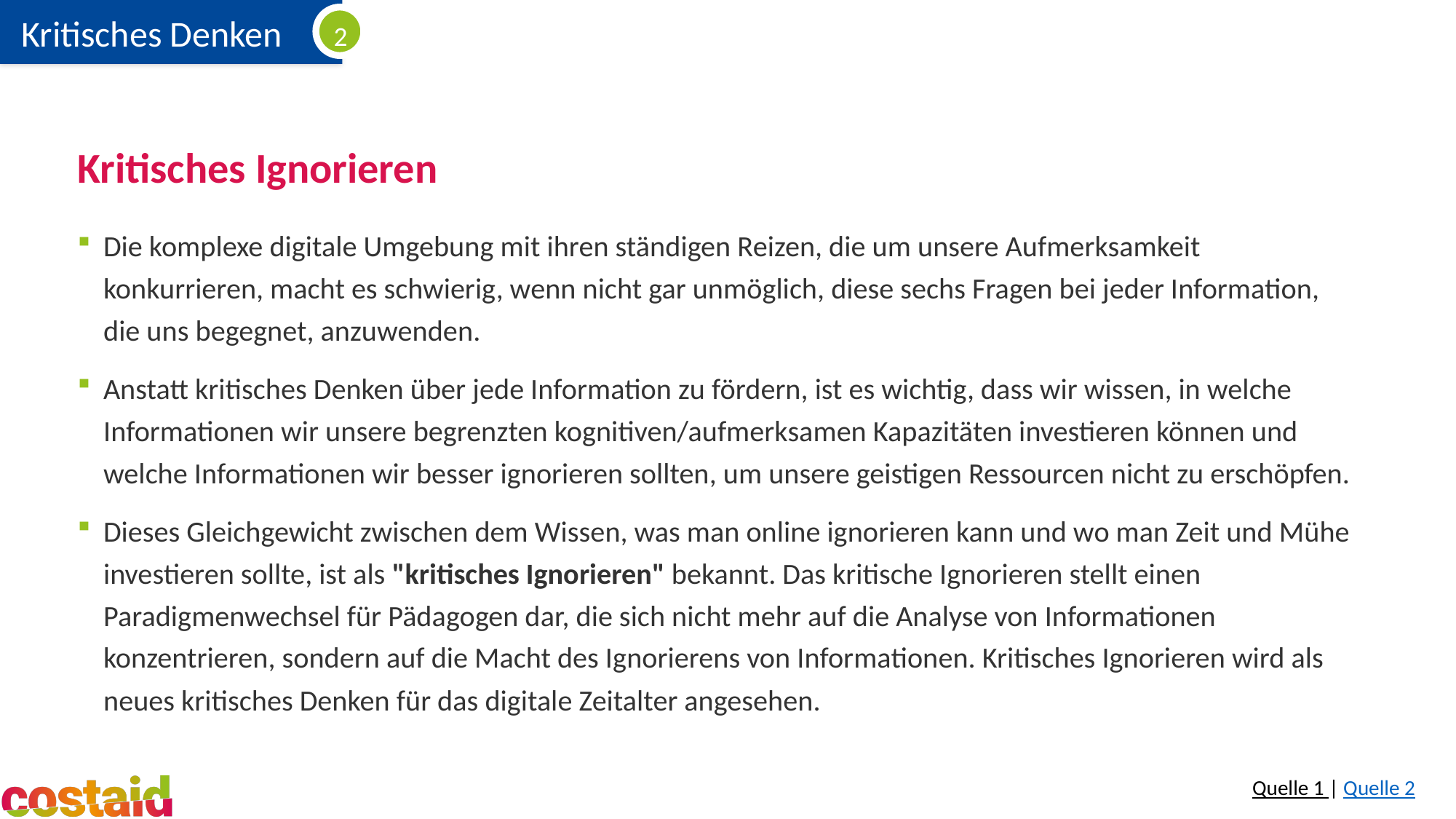

# Kritisches Ignorieren
Die komplexe digitale Umgebung mit ihren ständigen Reizen, die um unsere Aufmerksamkeit konkurrieren, macht es schwierig, wenn nicht gar unmöglich, diese sechs Fragen bei jeder Information, die uns begegnet, anzuwenden.
Anstatt kritisches Denken über jede Information zu fördern, ist es wichtig, dass wir wissen, in welche Informationen wir unsere begrenzten kognitiven/aufmerksamen Kapazitäten investieren können und welche Informationen wir besser ignorieren sollten, um unsere geistigen Ressourcen nicht zu erschöpfen.
Dieses Gleichgewicht zwischen dem Wissen, was man online ignorieren kann und wo man Zeit und Mühe investieren sollte, ist als "kritisches Ignorieren" bekannt. Das kritische Ignorieren stellt einen Paradigmenwechsel für Pädagogen dar, die sich nicht mehr auf die Analyse von Informationen konzentrieren, sondern auf die Macht des Ignorierens von Informationen. Kritisches Ignorieren wird als neues kritisches Denken für das digitale Zeitalter angesehen.
Quelle 1 | Quelle 2